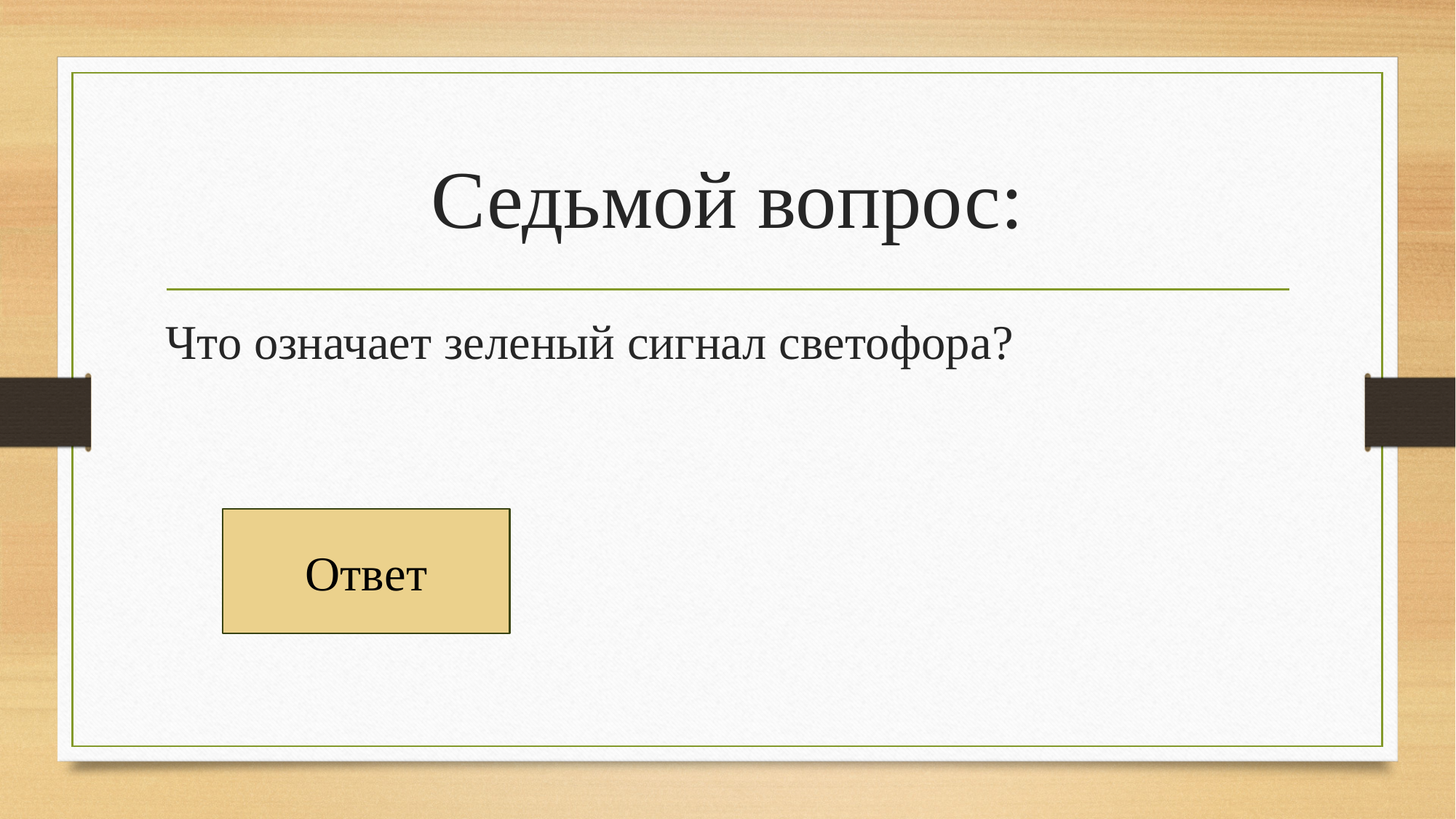

# Седьмой вопрос:
Что означает зеленый сигнал светофора?
Ответ